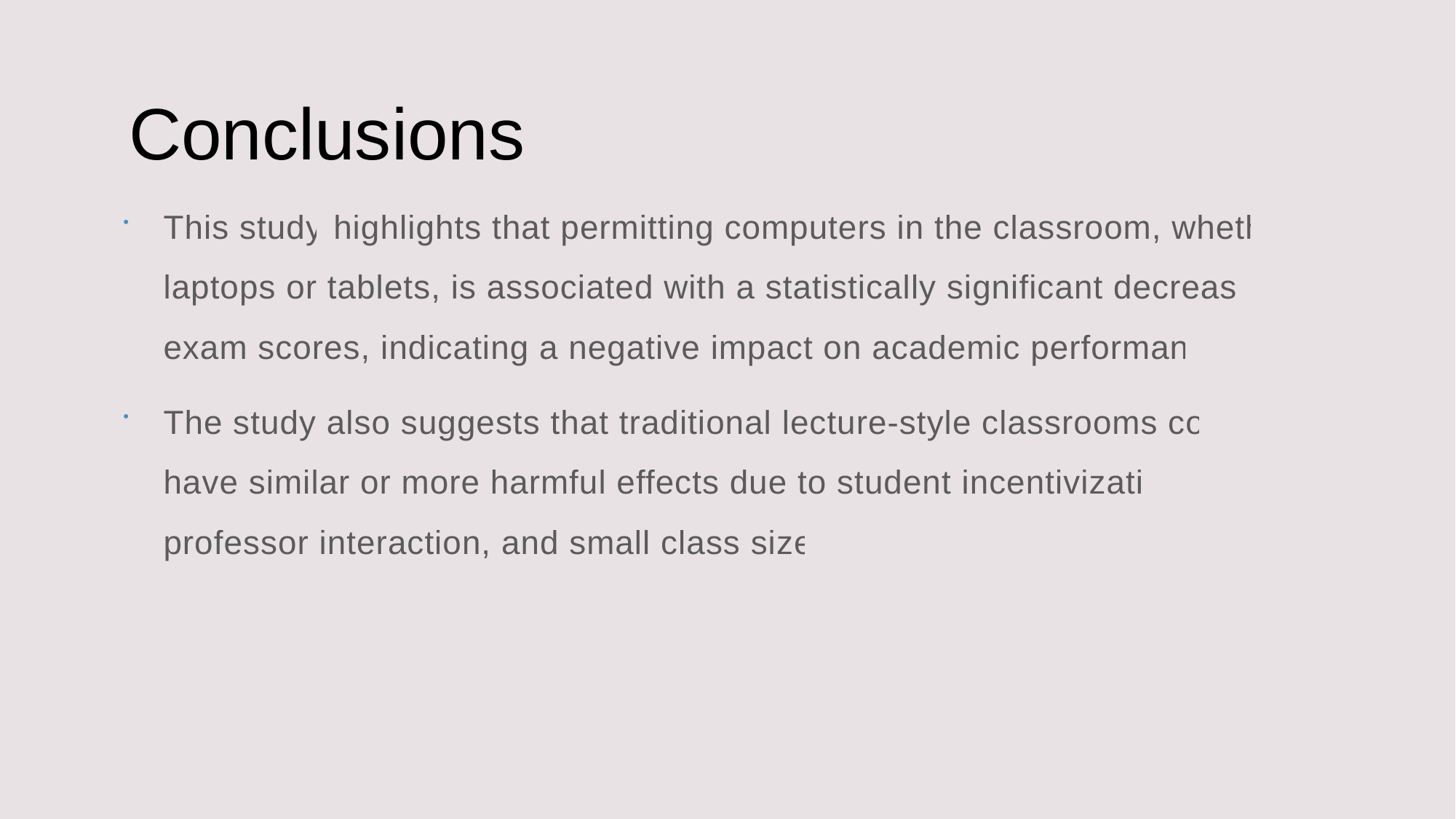

# Conclusions
This study highlights that permitting computers in the classroom, whether laptops or tablets, is associated with a statistically significant decrease in exam scores, indicating a negative impact on academic performance.
The study also suggests that traditional lecture-style classrooms could have similar or more harmful effects due to student incentivization, professor interaction, and small class sizes.